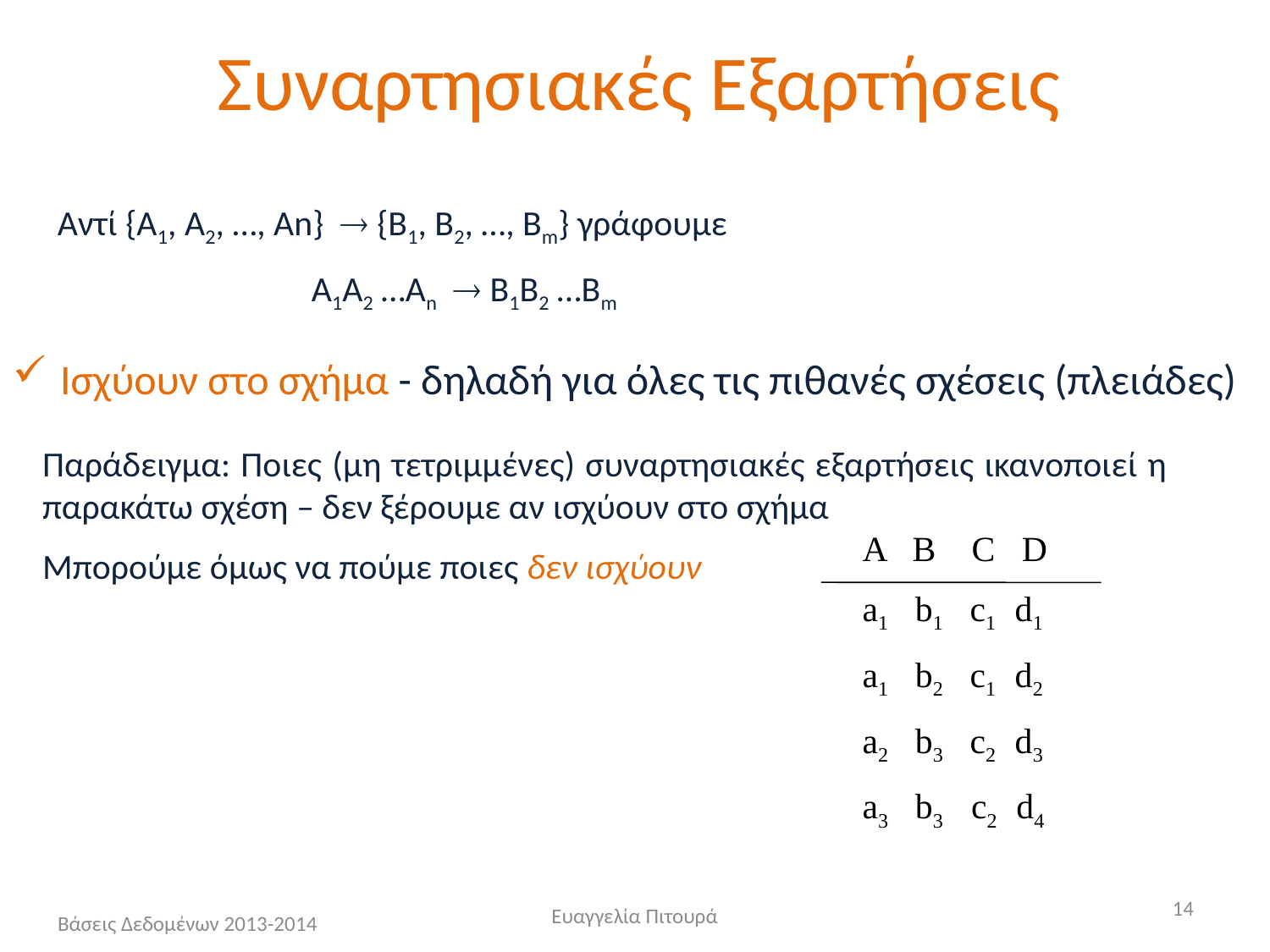

# Συναρτησιακές Εξαρτήσεις
Αντί {Α1, Α2, …, Αn}  → {Β1, Β2, …, Βm} γράφουμε
		Α1Α2 …Αn  → Β1Β2 …Βm
Ισχύουν στο σχήμα - δηλαδή για όλες τις πιθανές σχέσεις (πλειάδες)
Παράδειγμα: Ποιες (μη τετριμμένες) συναρτησιακές εξαρτήσεις ικανοποιεί η παρακάτω σχέση – δεν ξέρουμε αν ισχύουν στο σχήμα
Μπορούμε όμως να πούμε ποιες δεν ισχύουν
Α   Β    C   D
a1   b1   c1   d1
a1   b2   c1   d2
a2   b3   c2   d3
a3   b3    c2   d4

14
Ευαγγελία Πιτουρά
Βάσεις Δεδομένων 2013-2014